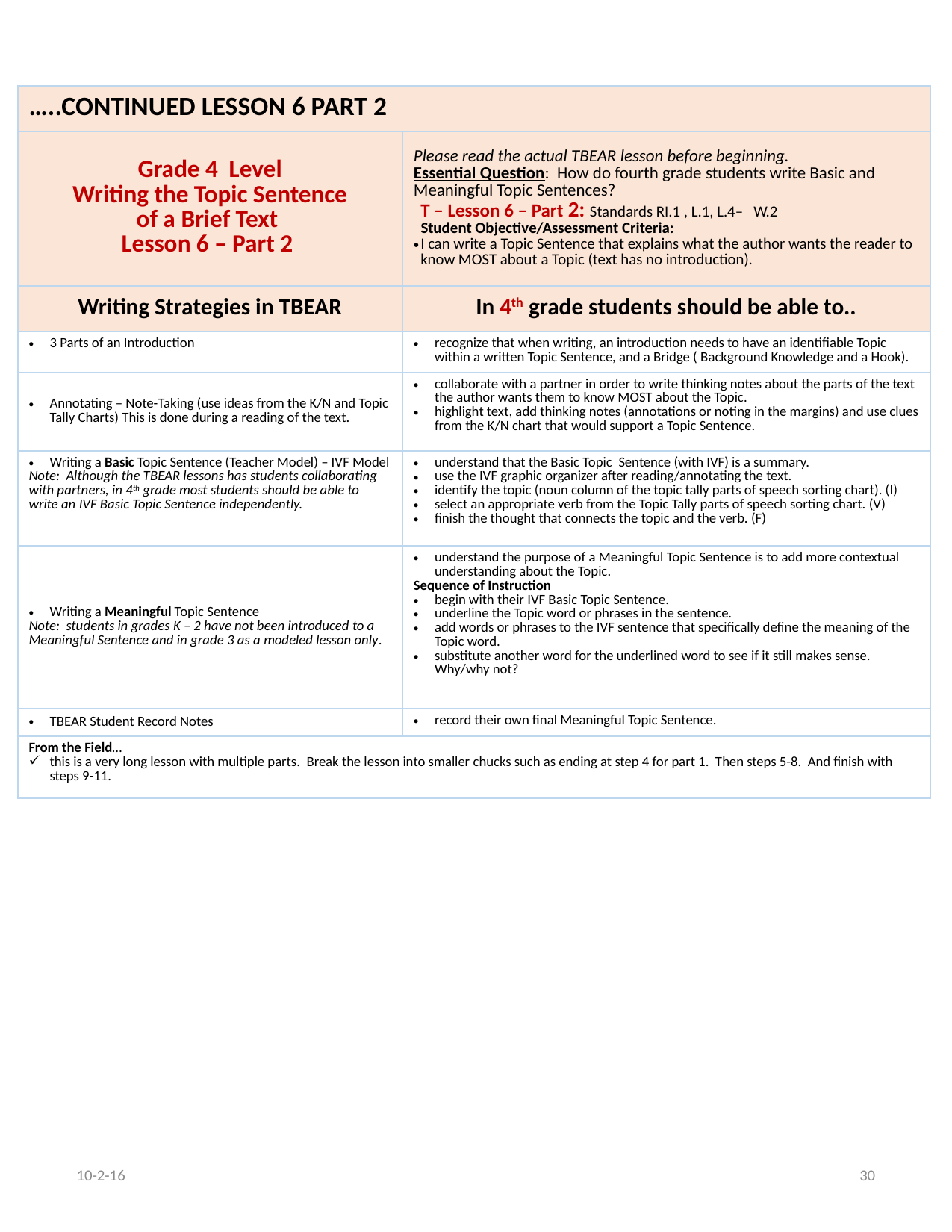

| …..CONTINUED LESSON 6 PART 2 |  |
| --- | --- |
| Grade 4 Level Writing the Topic Sentence of a Brief Text Lesson 6 – Part 2 | Please read the actual TBEAR lesson before beginning. Essential Question: How do fourth grade students write Basic and Meaningful Topic Sentences? T – Lesson 6 – Part 2: Standards RI.1 , L.1, L.4– W.2 Student Objective/Assessment Criteria: I can write a Topic Sentence that explains what the author wants the reader to know MOST about a Topic (text has no introduction). |
| Writing Strategies in TBEAR | In 4th grade students should be able to.. |
| 3 Parts of an Introduction | recognize that when writing, an introduction needs to have an identifiable Topic within a written Topic Sentence, and a Bridge ( Background Knowledge and a Hook). |
| Annotating – Note-Taking (use ideas from the K/N and Topic Tally Charts) This is done during a reading of the text. | collaborate with a partner in order to write thinking notes about the parts of the text the author wants them to know MOST about the Topic. highlight text, add thinking notes (annotations or noting in the margins) and use clues from the K/N chart that would support a Topic Sentence. |
| Writing a Basic Topic Sentence (Teacher Model) – IVF Model Note: Although the TBEAR lessons has students collaborating with partners, in 4th grade most students should be able to write an IVF Basic Topic Sentence independently. | understand that the Basic Topic Sentence (with IVF) is a summary. use the IVF graphic organizer after reading/annotating the text. identify the topic (noun column of the topic tally parts of speech sorting chart). (I) select an appropriate verb from the Topic Tally parts of speech sorting chart. (V) finish the thought that connects the topic and the verb. (F) |
| Writing a Meaningful Topic Sentence Note: students in grades K – 2 have not been introduced to a Meaningful Sentence and in grade 3 as a modeled lesson only. | understand the purpose of a Meaningful Topic Sentence is to add more contextual understanding about the Topic. Sequence of Instruction begin with their IVF Basic Topic Sentence. underline the Topic word or phrases in the sentence. add words or phrases to the IVF sentence that specifically define the meaning of the Topic word. substitute another word for the underlined word to see if it still makes sense. Why/why not? |
| TBEAR Student Record Notes | record their own final Meaningful Topic Sentence. |
| From the Field… this is a very long lesson with multiple parts. Break the lesson into smaller chucks such as ending at step 4 for part 1. Then steps 5-8. And finish with steps 9-11. |  |
10-2-16
30